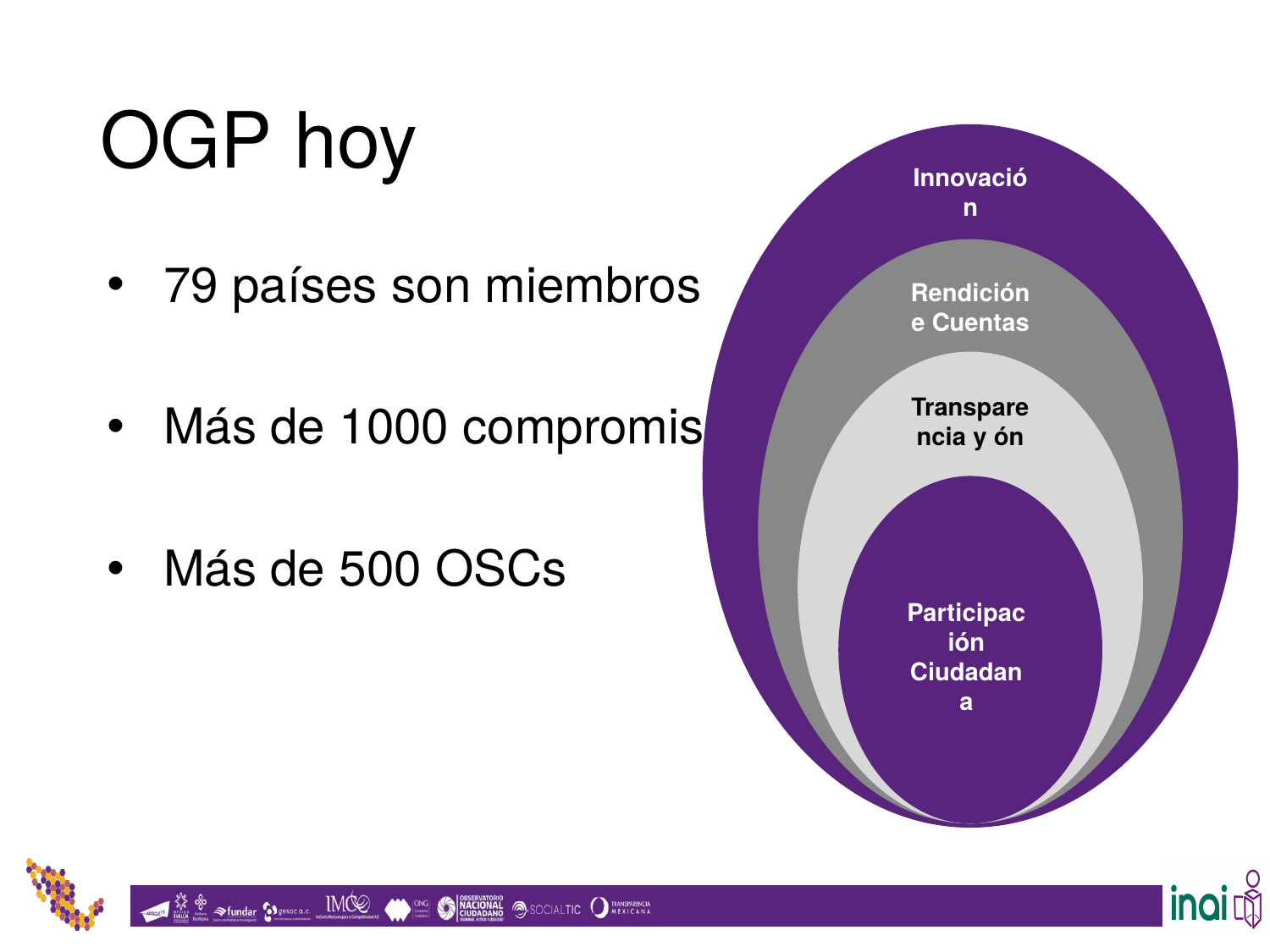

# OGP hoy

Innovación

Rendición e Cuentas

Transparencia y ón

Participación
Ciudadana
79 países son miembros

Más de 1000 compromisos

Más de 500 OSCs